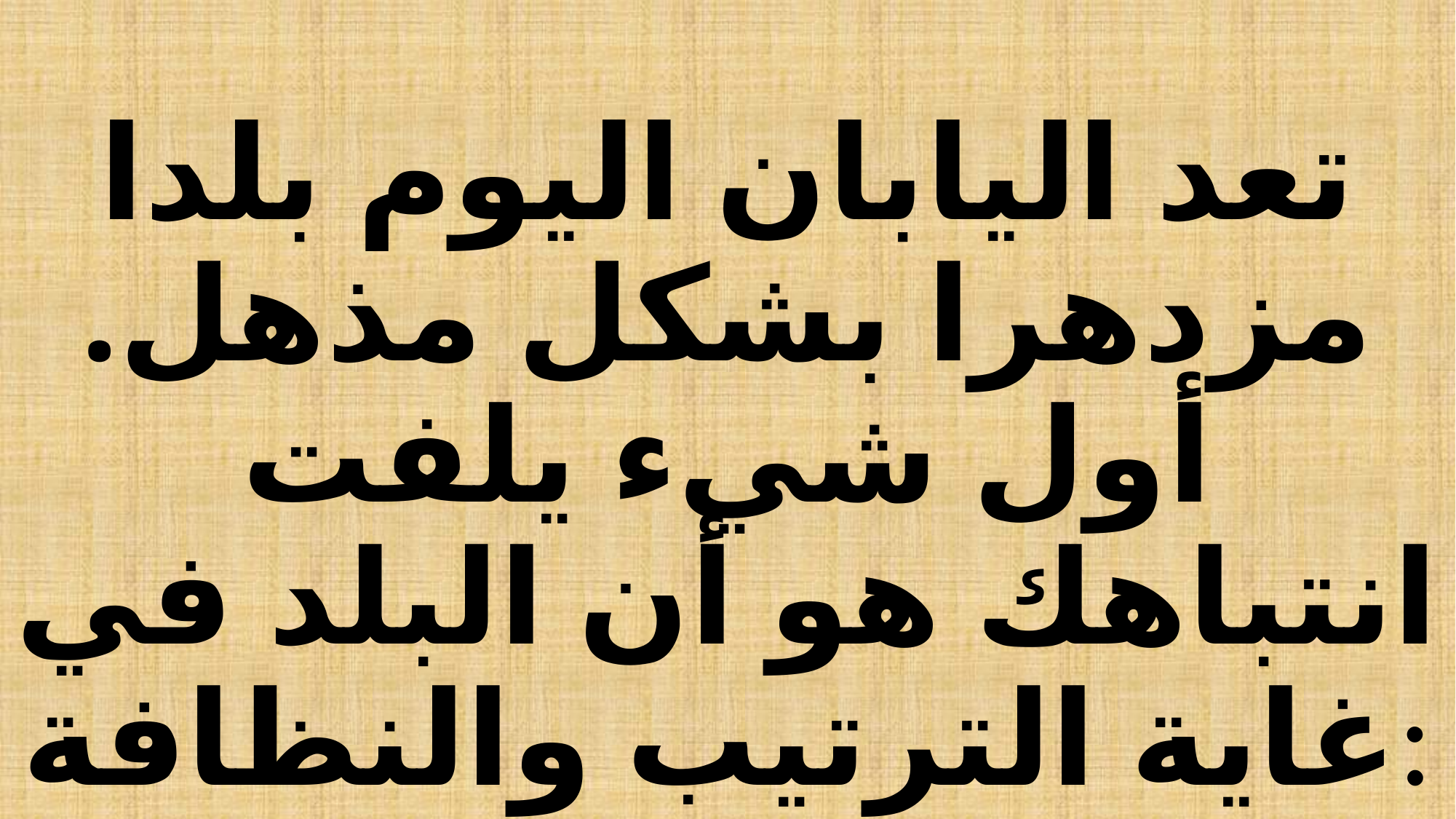

# تعد اليابان اليوم بلدا مزدهرا بشكل مذهل. أول شيء يلفت انتباهك هو أن البلد في غاية الترتيب والنظافة: